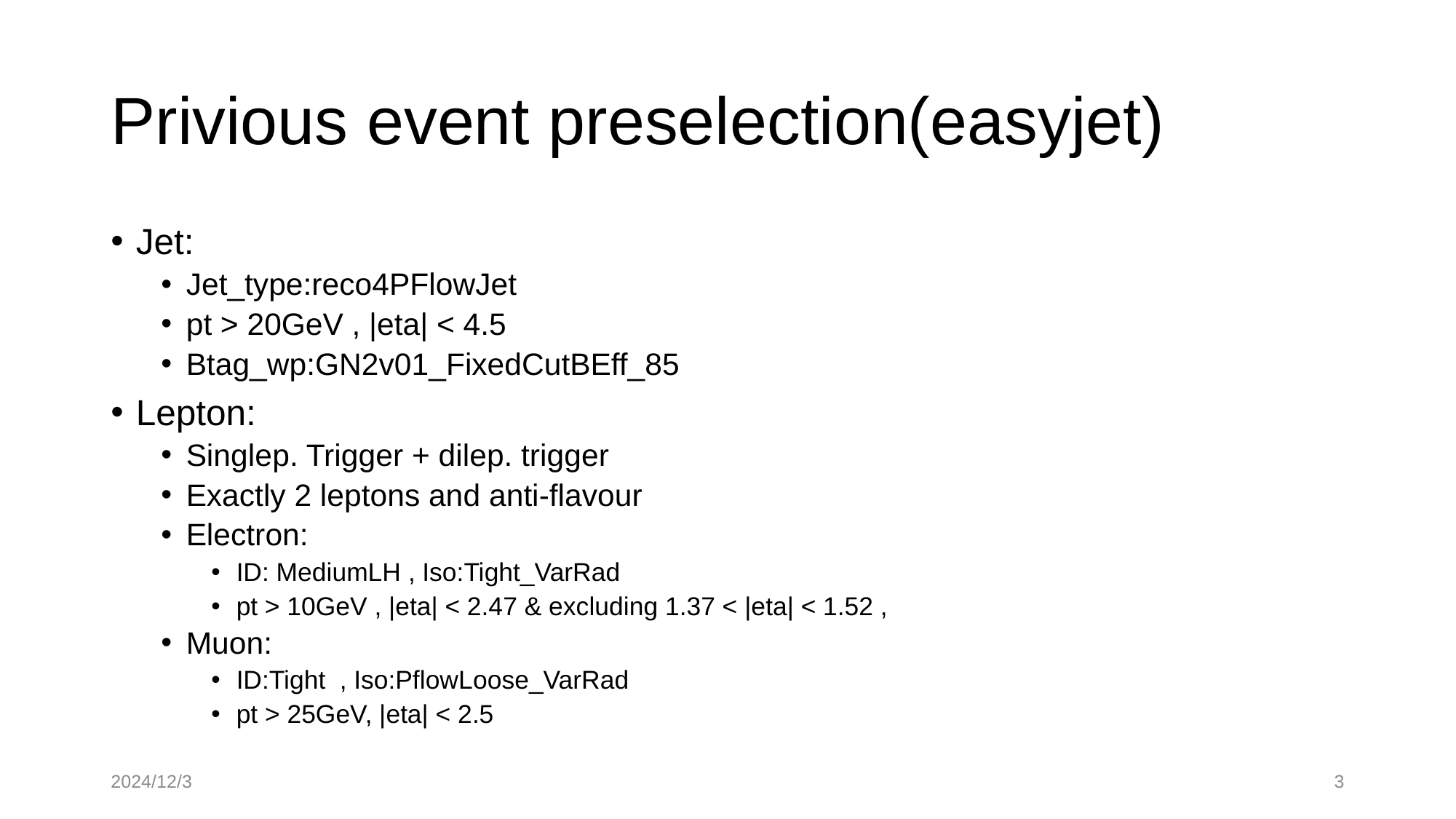

# Privious event preselection(easyjet)
Jet:
Jet_type:reco4PFlowJet
pt > 20GeV , |eta| < 4.5
Btag_wp:GN2v01_FixedCutBEff_85
Lepton:
Singlep. Trigger + dilep. trigger
Exactly 2 leptons and anti-flavour
Electron:
ID: MediumLH , Iso:Tight_VarRad
pt > 10GeV , |eta| < 2.47 & excluding 1.37 < |eta| < 1.52 ,
Muon:
ID:Tight  , Iso:PflowLoose_VarRad
pt > 25GeV, |eta| < 2.5

2024/12/3
3